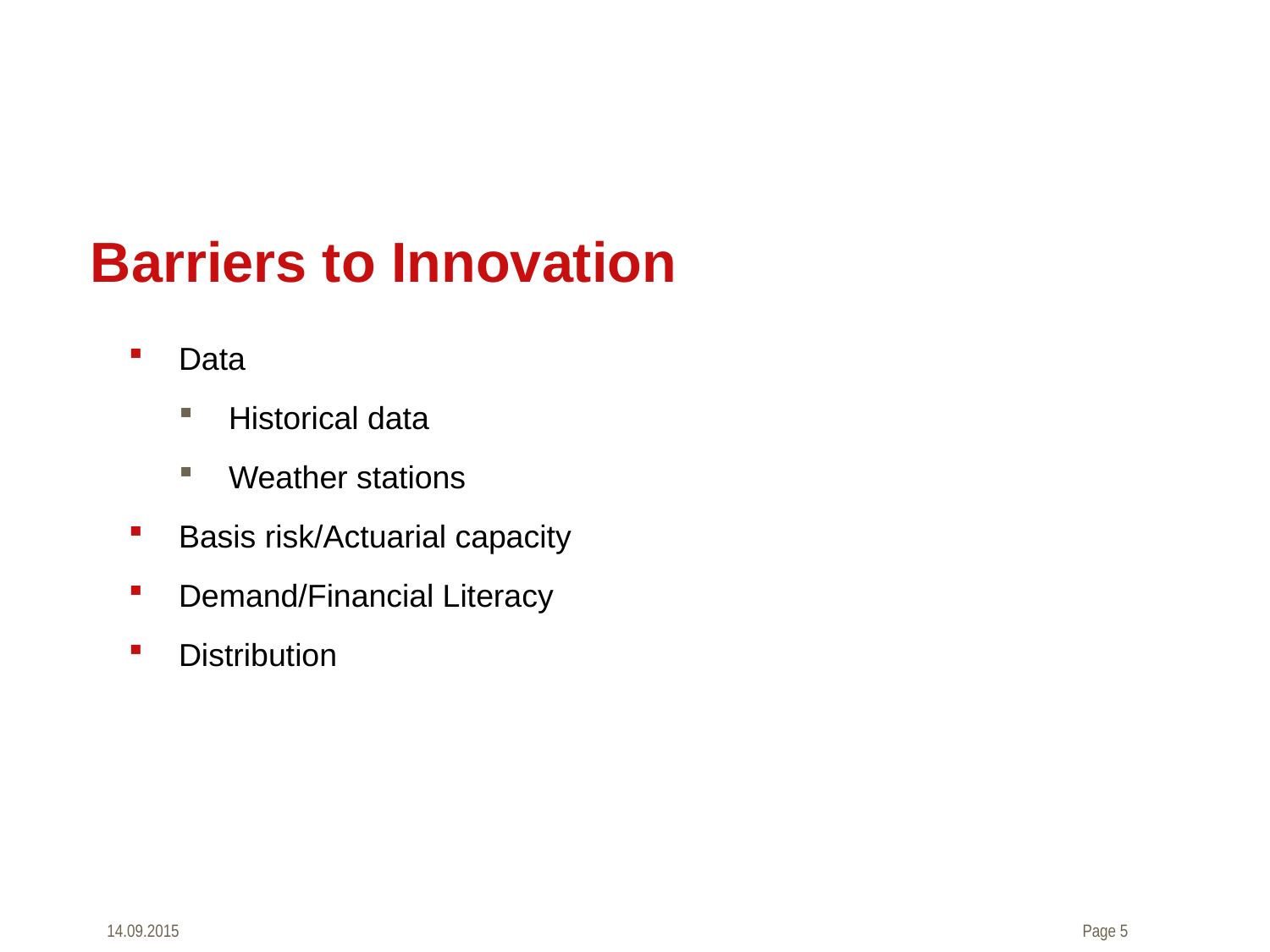

Barriers to Innovation

Data
Historical data
Weather stations
Basis risk/Actuarial capacity
Demand/Financial Literacy
Distribution
14.09.2015